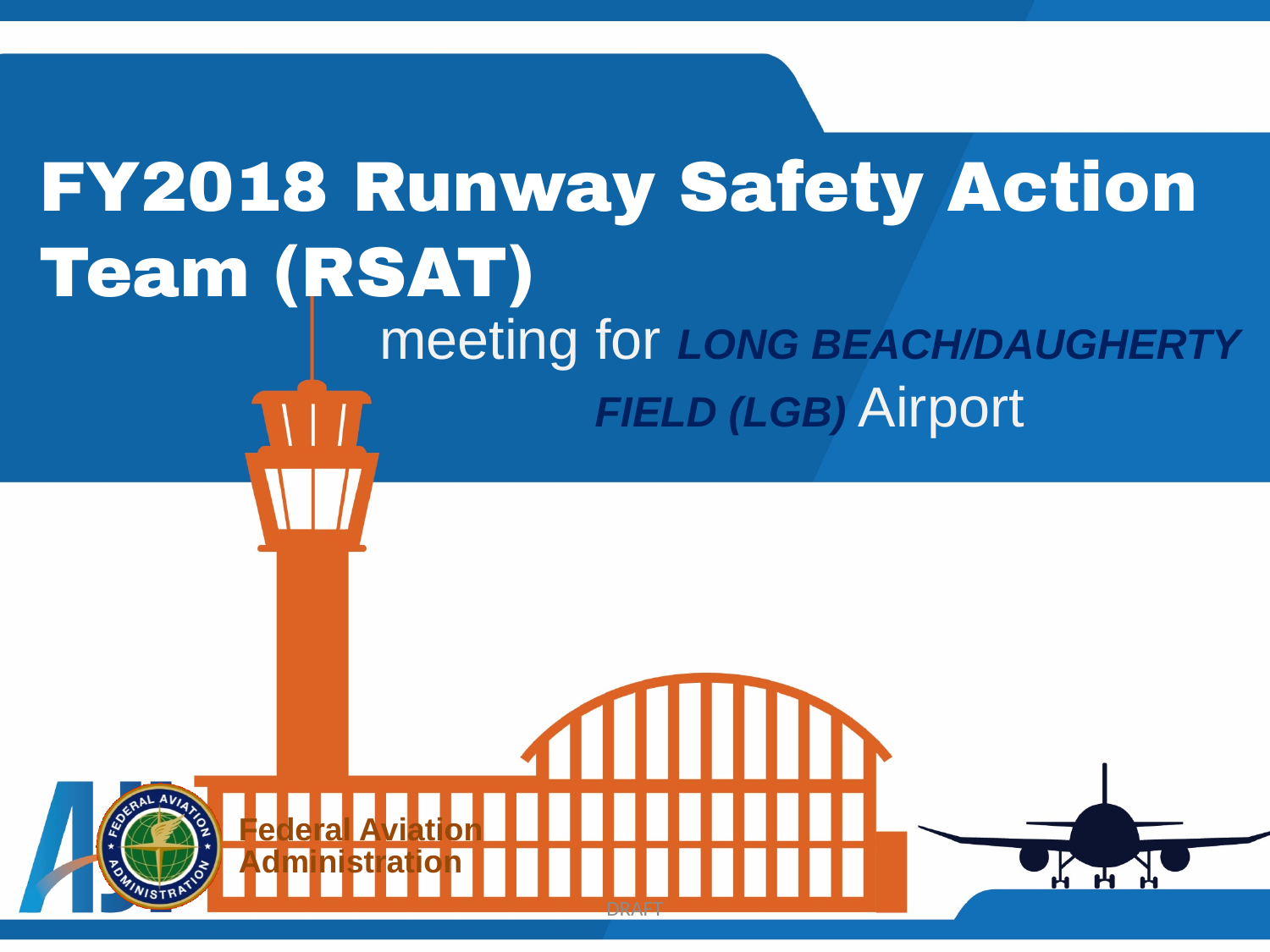

# FY2018 Runway Safety Action Team (RSAT)
meeting for LONG BEACH/DAUGHERTY FIELD (LGB) Airport

DRAFT